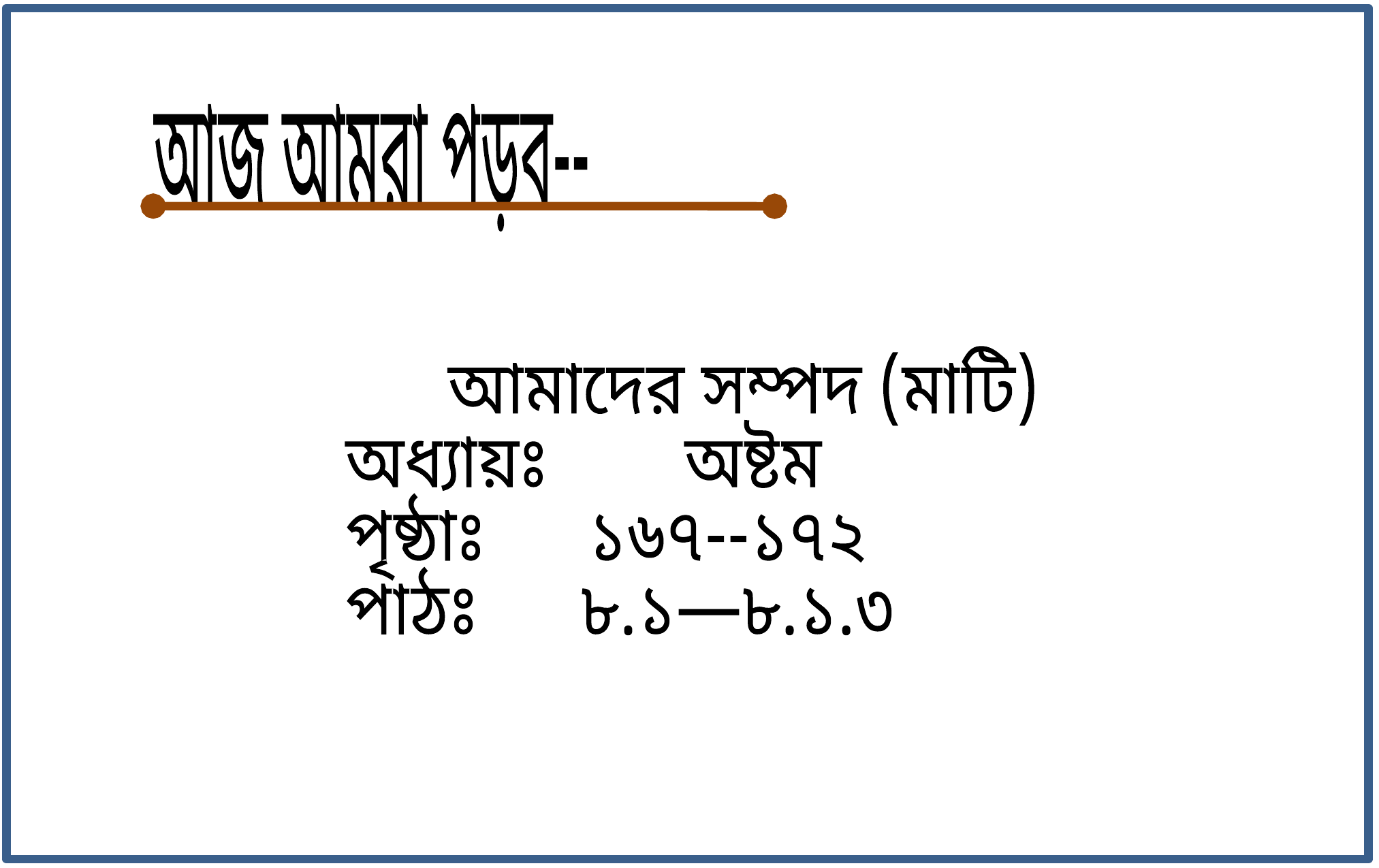

আজ আমরা পড়ব--
      আমাদের সম্পদ (মাটি)
অধ্যায়ঃ        অষ্টম
পৃষ্ঠাঃ	      ১৬৭--১৭২
পাঠঃ	      ৮.১—৮.১.৩